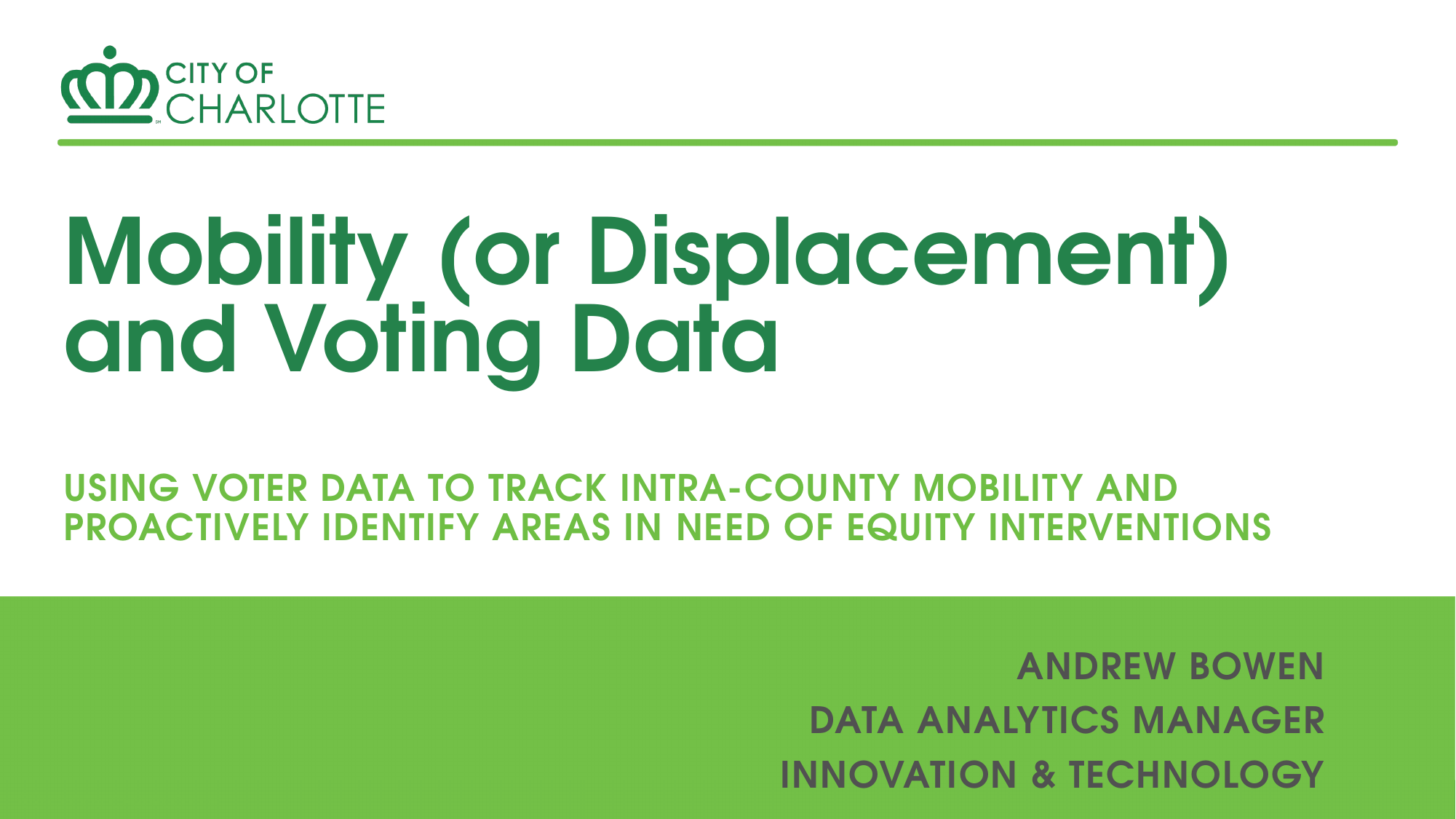

# Mobility (or Displacement) and Voting Data
Using voter data to track intra-county mobility and proactively identify areas in need of equity interventions
Andrew Bowen
Data analytics manager
Innovation & Technology